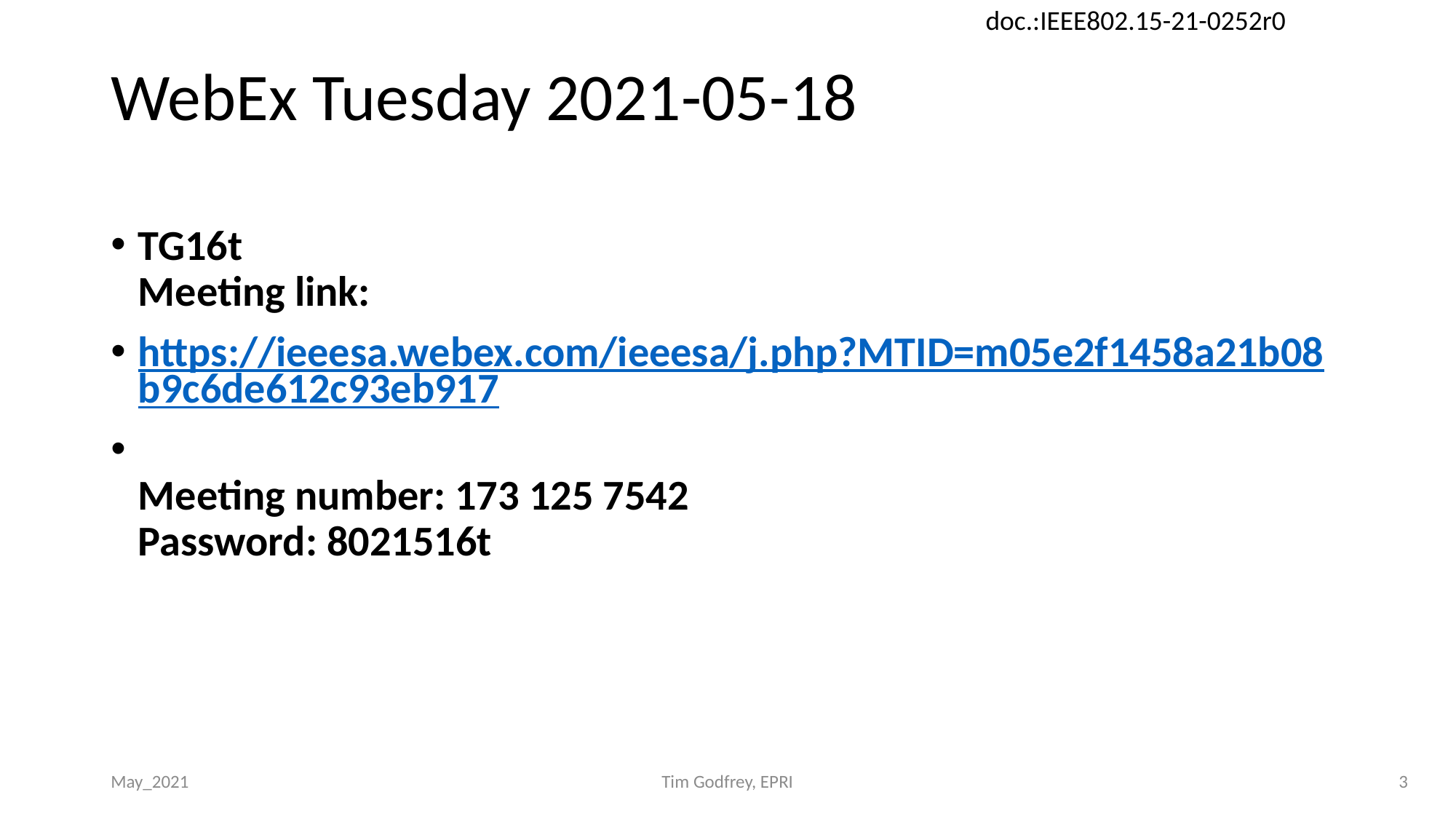

# WebEx Tuesday 2021-05-18
TG16t
Meeting link:
https://ieeesa.webex.com/ieeesa/j.php?MTID=m05e2f1458a21b08b9c6de612c93eb917
Meeting number: 173 125 7542
Password: 8021516t
May_2021
Tim Godfrey, EPRI
3